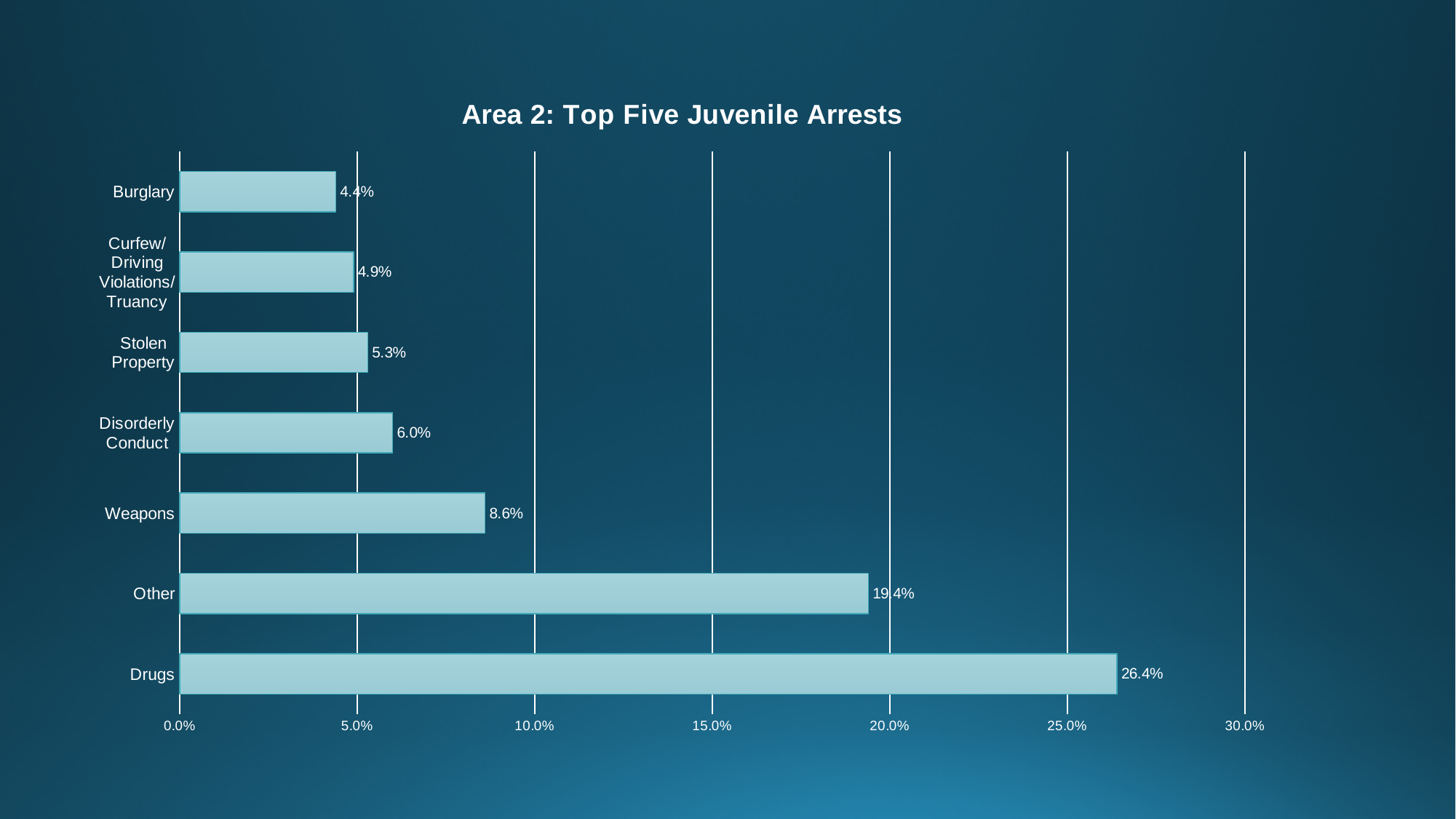

### Chart: Area 2: Top Five Juvenile Arrests

| Category |  |
|---|---|
| Drugs | 0.264 |
| Other | 0.194 |
| Weapons | 0.086 |
| Disorderly Conduct | 0.06 |
| Stolen Property | 0.053 |
| Curfew/Driving Violations/Truancy | 0.049 |
| Burglary | 0.044 |